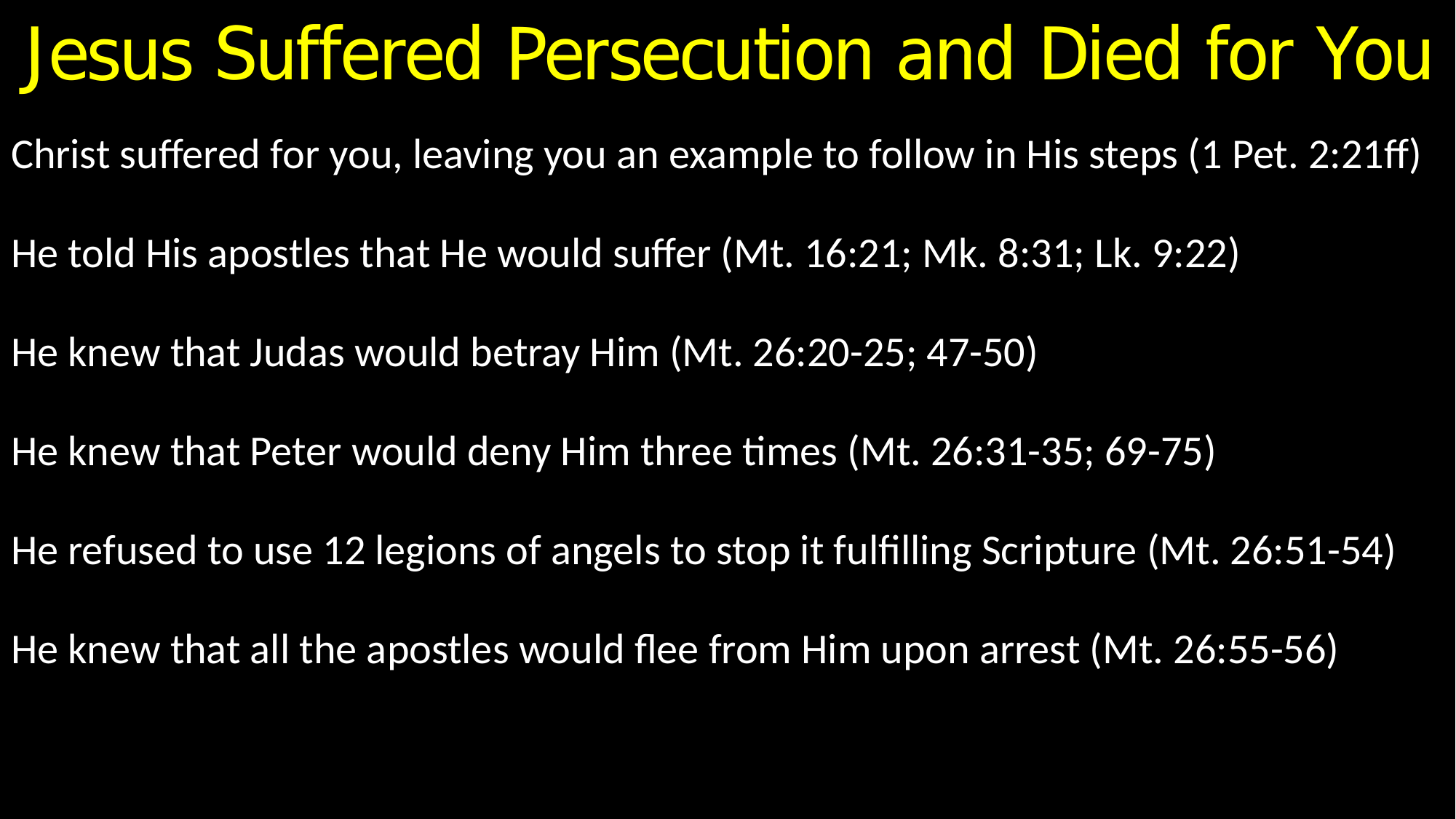

# Jesus Suffered Persecution and Died for You
Christ suffered for you, leaving you an example to follow in His steps (1 Pet. 2:21ff)

He told His apostles that He would suffer (Mt. 16:21; Mk. 8:31; Lk. 9:22)

He knew that Judas would betray Him (Mt. 26:20-25; 47-50)

He knew that Peter would deny Him three times (Mt. 26:31-35; 69-75)

He refused to use 12 legions of angels to stop it fulfilling Scripture (Mt. 26:51-54)

He knew that all the apostles would flee from Him upon arrest (Mt. 26:55-56)